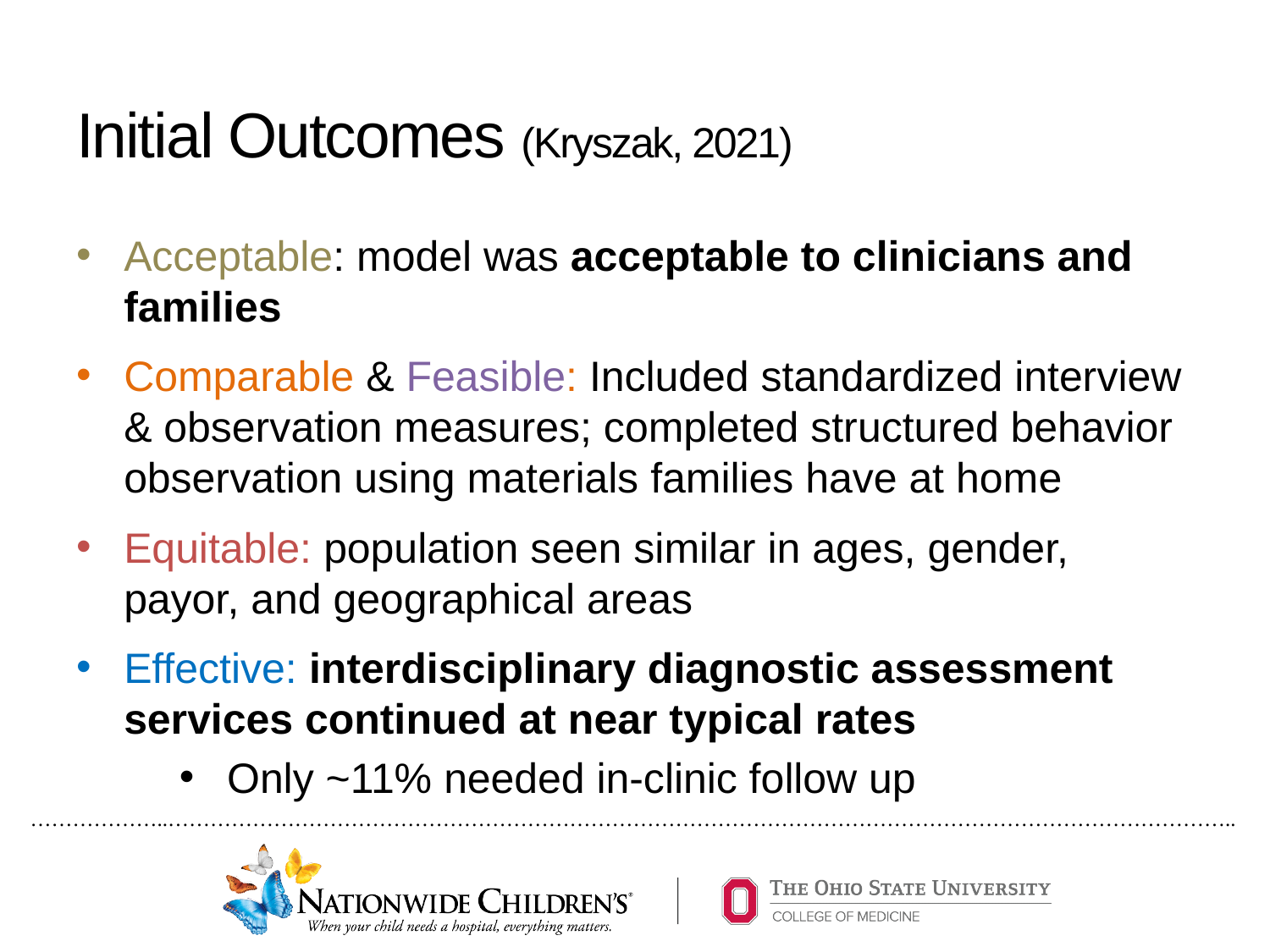

# Initial Outcomes (Kryszak, 2021)
Acceptable: model was acceptable to clinicians and families
Comparable & Feasible: Included standardized interview & observation measures; completed structured behavior observation using materials families have at home
Equitable: population seen similar in ages, gender, payor, and geographical areas
Effective: interdisciplinary diagnostic assessment services continued at near typical rates
Only ~11% needed in-clinic follow up